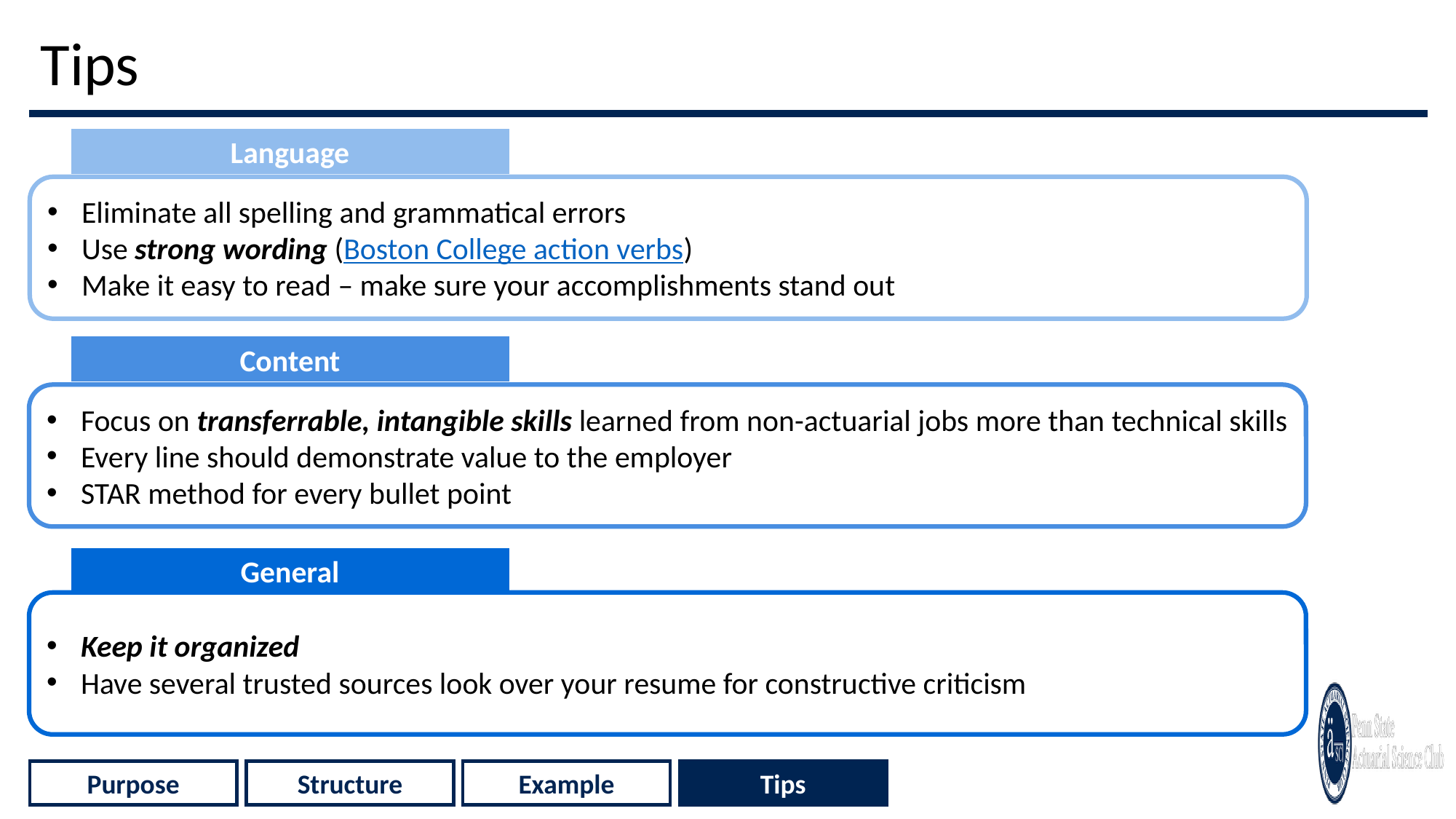

# Tips
Language
Eliminate all spelling and grammatical errors
Use strong wording (Boston College action verbs)
Make it easy to read – make sure your accomplishments stand out
Content
Focus on transferrable, intangible skills learned from non-actuarial jobs more than technical skills
Every line should demonstrate value to the employer
STAR method for every bullet point
General
Keep it organized
Have several trusted sources look over your resume for constructive criticism
Purpose
Structure
Example
Tips